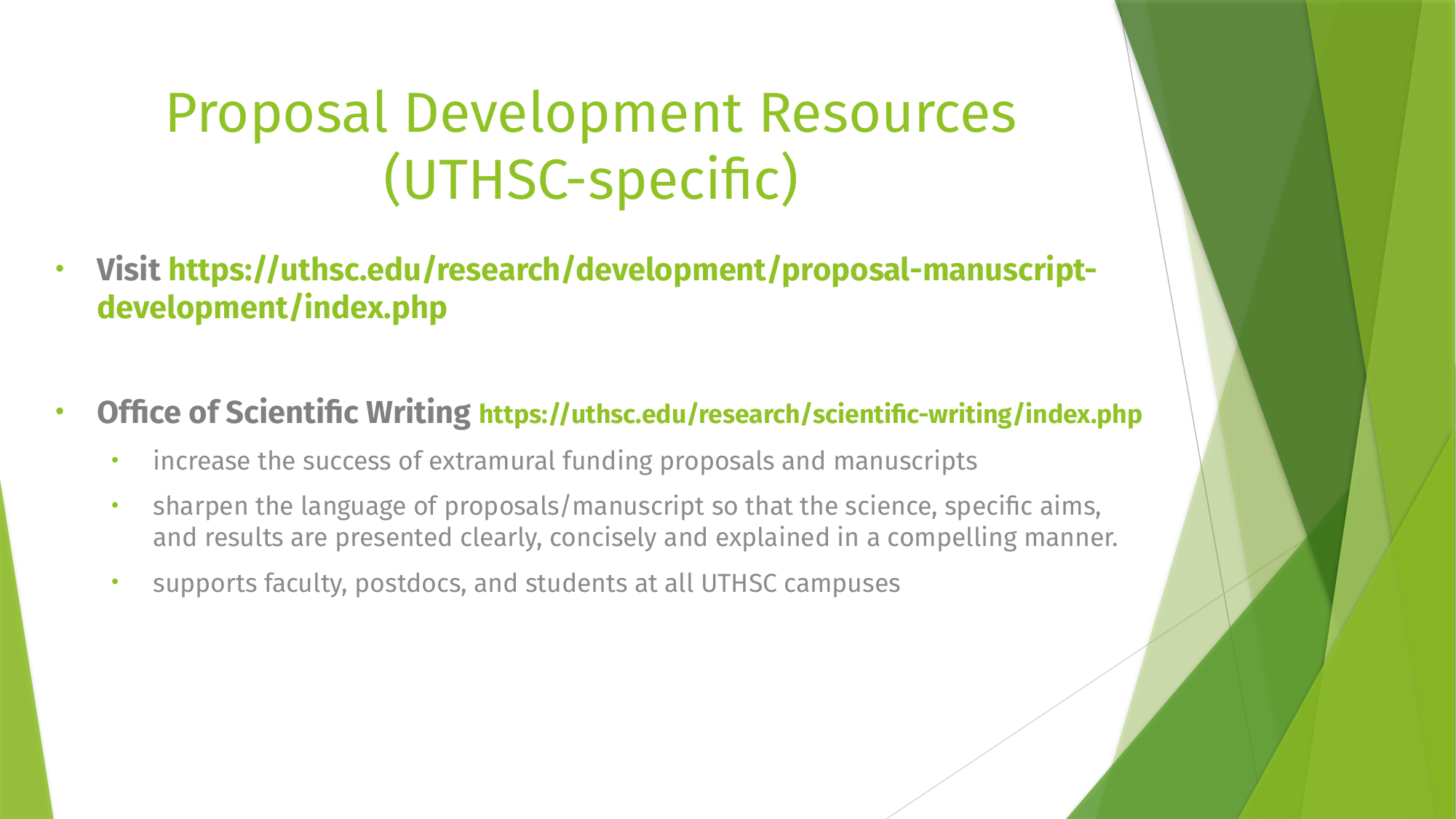

# Proposal Development Resources (UTHSC-specific)
Visit https://uthsc.edu/research/development/proposal-manuscript-development/index.php

Office of Scientific Writing https://uthsc.edu/research/scientific-writing/index.php
increase the success of extramural funding proposals and manuscripts
sharpen the language of proposals/manuscript so that the science, specific aims, and results are presented clearly, concisely and explained in a compelling manner.
supports faculty, postdocs, and students at all UTHSC campuses